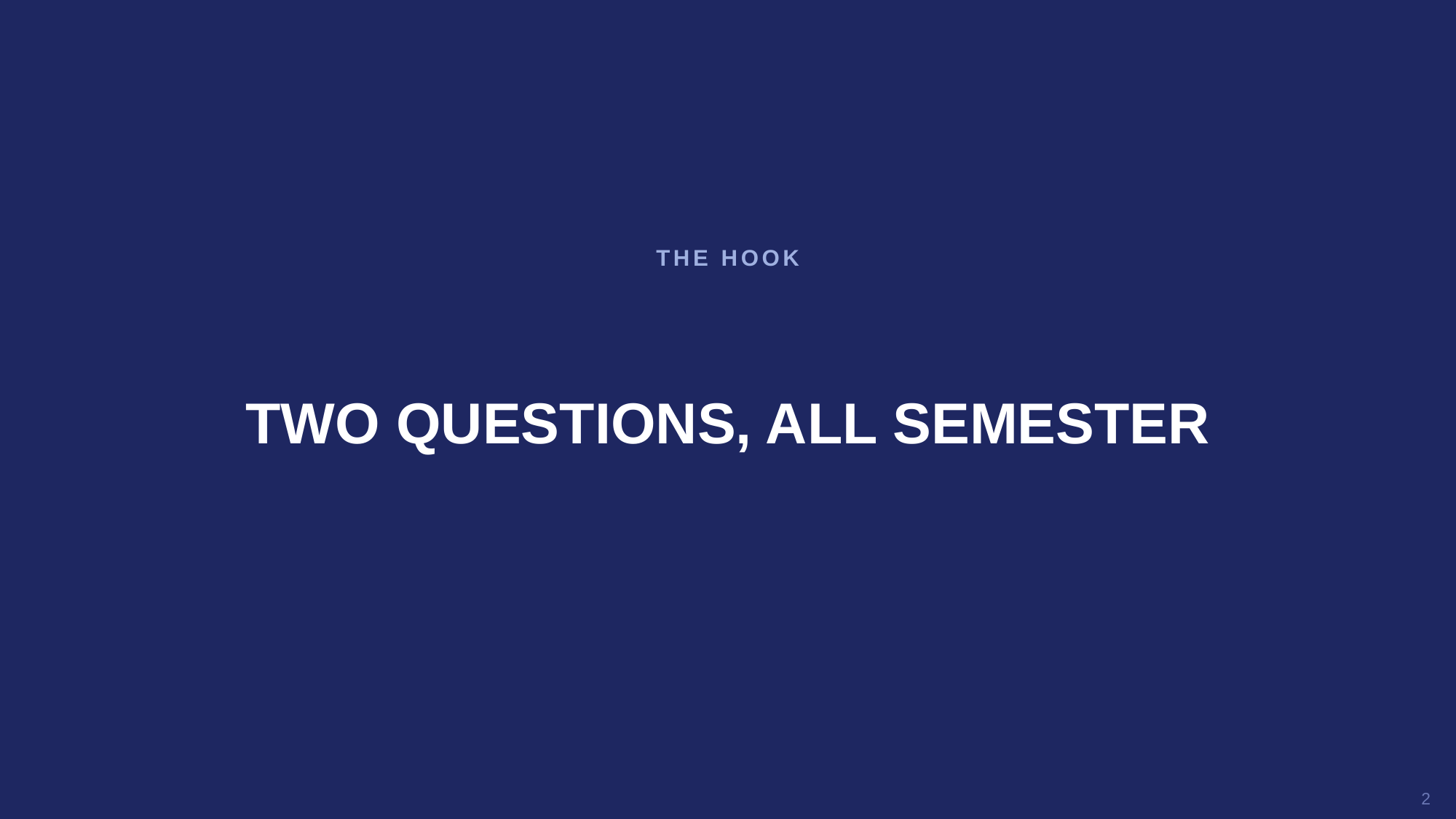

THE HOOK
TWO QUESTIONS, ALL SEMESTER
2